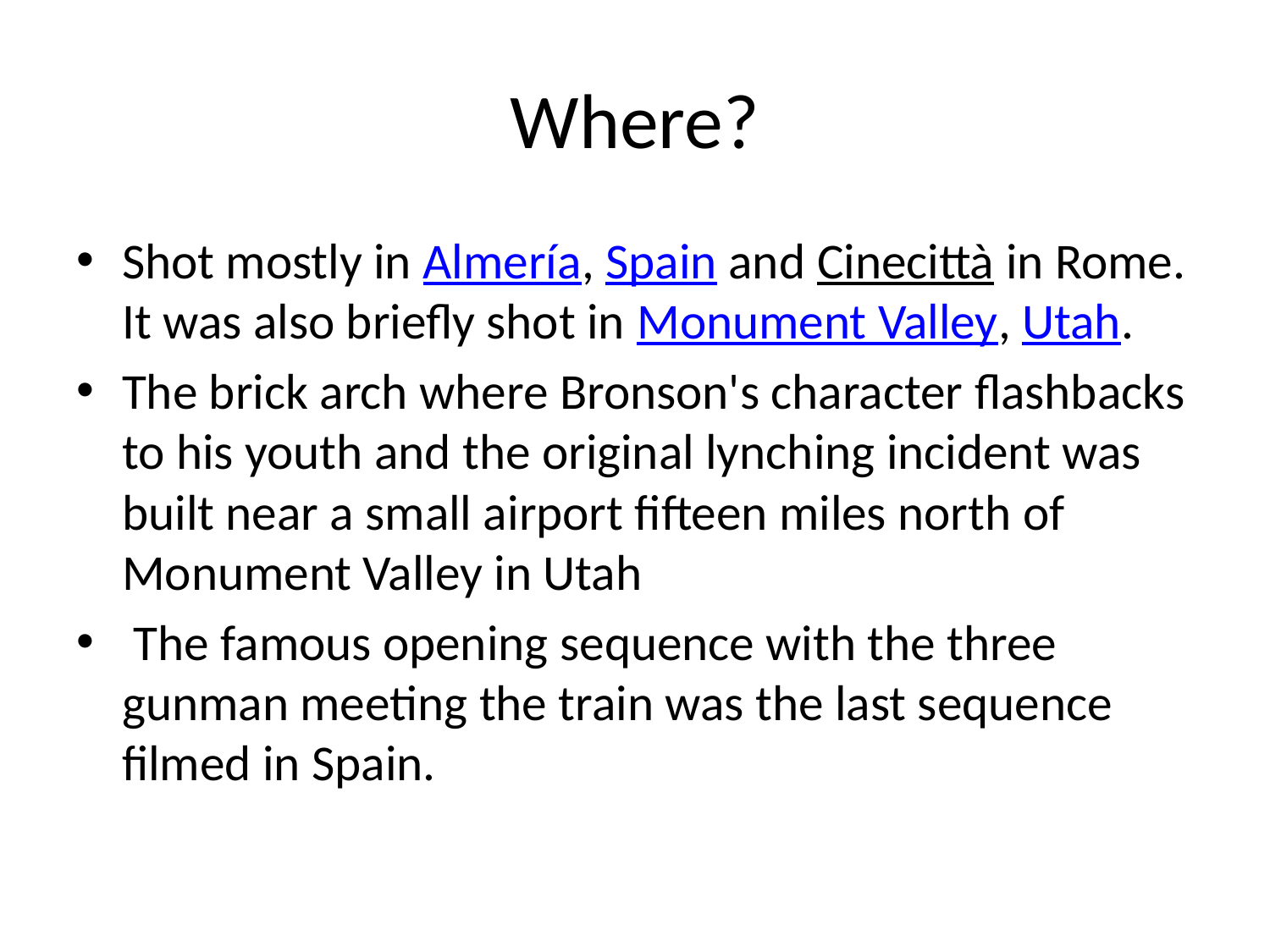

# Where?
Shot mostly in Almería, Spain and Cinecittà in Rome. It was also briefly shot in Monument Valley, Utah.
The brick arch where Bronson's character flashbacks to his youth and the original lynching incident was built near a small airport fifteen miles north of Monument Valley in Utah
 The famous opening sequence with the three gunman meeting the train was the last sequence filmed in Spain.